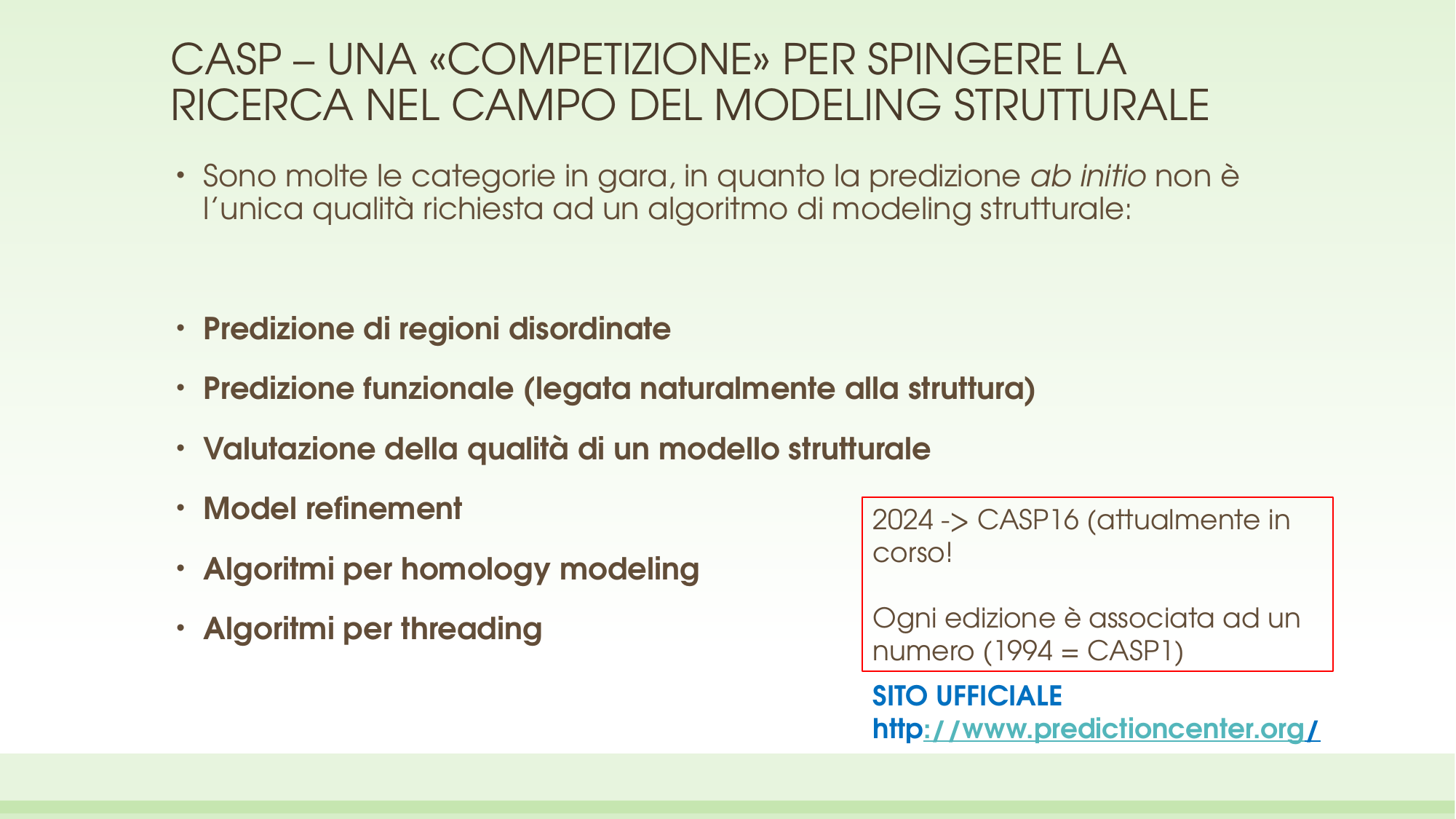

# CASP – UNA «COMPETIZIONE» PER SPINGERE LA RICERCA NEL CAMPO DEL MODELING STRUTTURALE
Sono molte le categorie in gara, in quanto la predizione ab initio non è l’unica qualità richiesta ad un algoritmo di modeling strutturale:

Predizione di regioni disordinate
Predizione funzionale (legata naturalmente alla struttura)
Valutazione della qualità di un modello strutturale
Model refinement
Algoritmi per homology modeling
Algoritmi per threading
2024 -> CASP16 (attualmente in corso!

Ogni edizione è associata ad un numero (1994 = CASP1)
SITO UFFICIALE
http://www.predictioncenter.org/